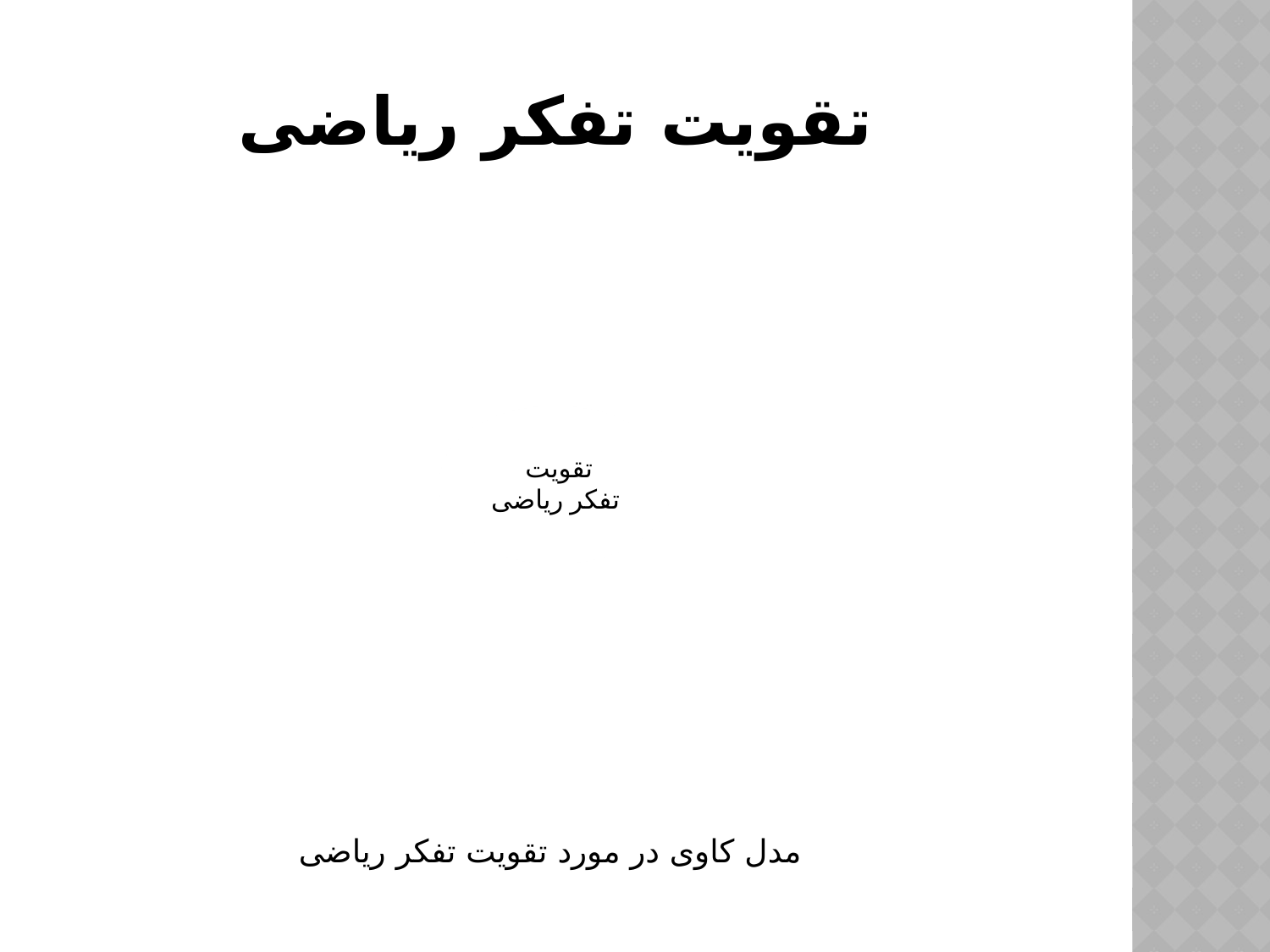

# تقویت تفکر ریاضی
تقویت  تفکر ریاضی
مدل کاوی در مورد تقویت تفکر ریاضی